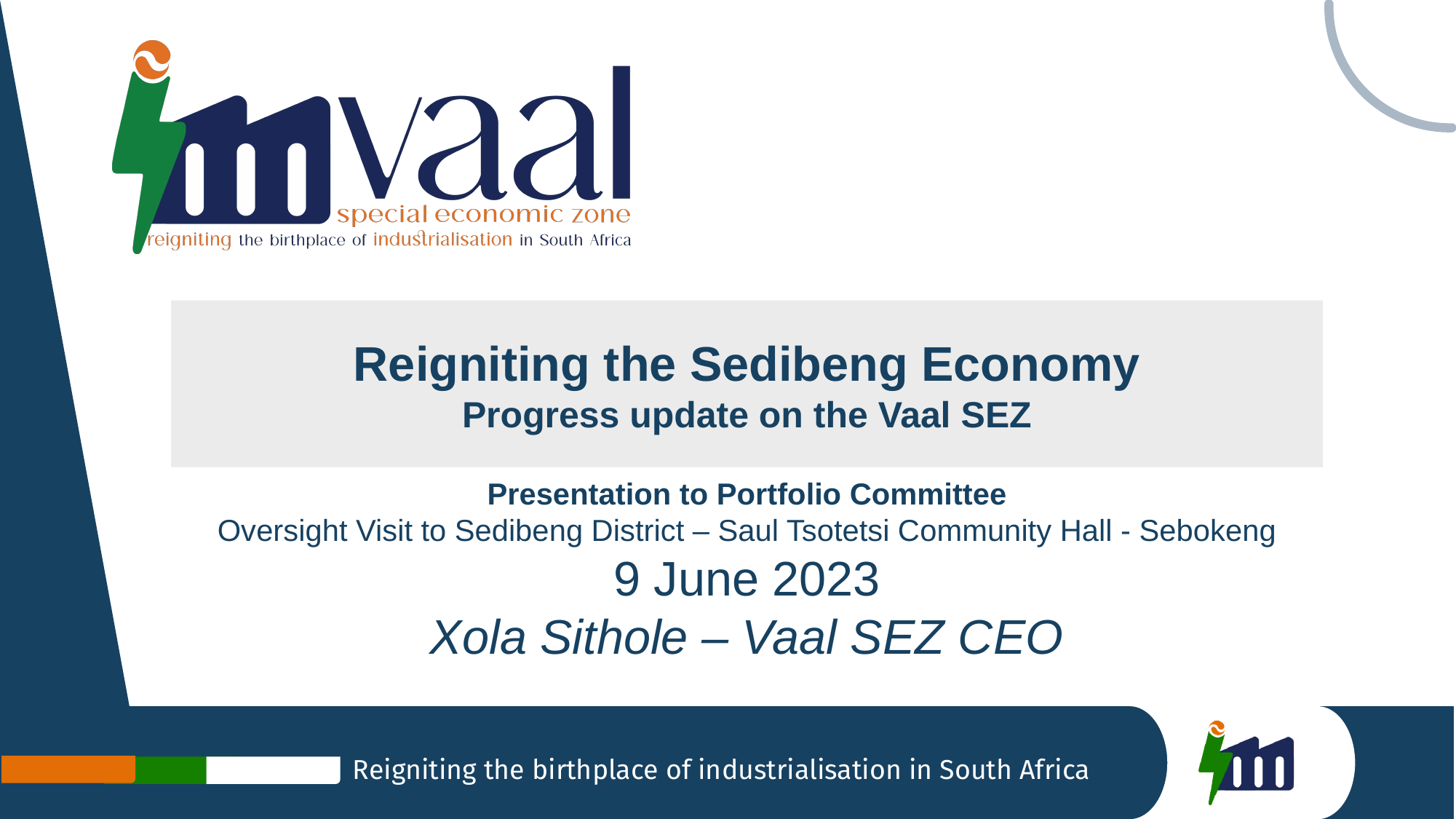

Reigniting the Sedibeng Economy
Progress update on the Vaal SEZ
Presentation to Portfolio Committee
Oversight Visit to Sedibeng District – Saul Tsotetsi Community Hall - Sebokeng
9 June 2023
Xola Sithole – Vaal SEZ CEO